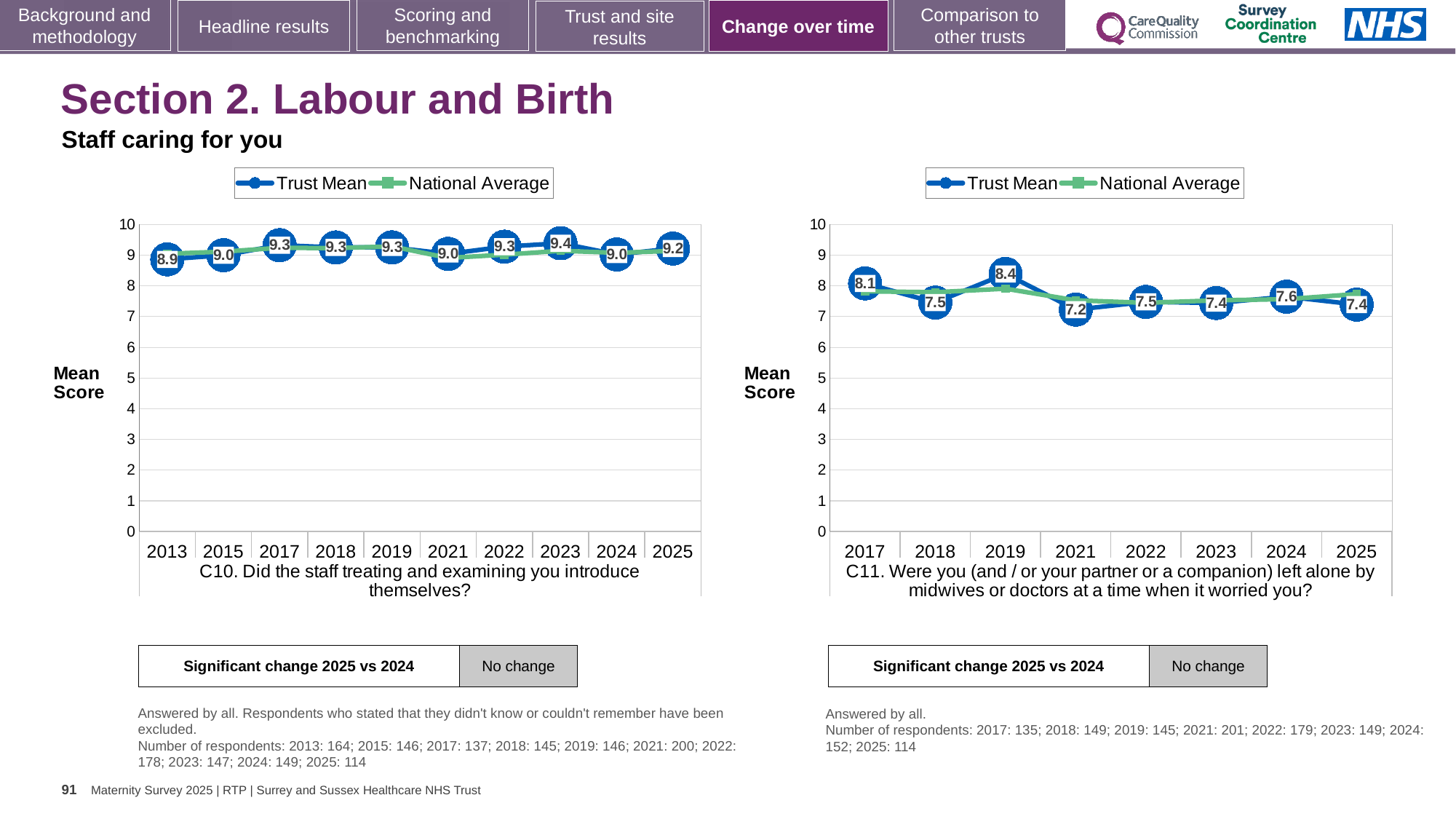

# Section 2. Labour and Birth
Staff caring for you

### Chart

| Category | Trust Mean | National Average |
|---|---|---|
| 2013 | 8.863045698291412 | 9.044741276008148 |
| 2015 | 8.997795302761803 | 9.113601910855463 |
| 2017 | 9.323903669556453 | 9.237801830164695 |
| 2018 | 9.251131688059255 | 9.226424325644443 |
| 2019 | 9.252193811889176 | 9.2847156193811 |
| 2021 | 9.041254399997303 | 8.907170964185832 |
| 2022 | 9.275141195842513 | 9.013839700364157 |
| 2023 | 9.3879273304329 | 9.13996321922253 |
| 2024 | 9.020668605235855 | 9.075611856671559 |
| 2025 | 9.215045507931892 | 9.13565957757553 |

### Chart

| Category | Trust Mean | National Average |
|---|---|---|
| 2017 | 8.080819340312225 | 7.822284591699917 |
| 2018 | 7.456414585595404 | 7.792710897457465 |
| 2019 | 8.388274563353134 | 7.906659960370265 |
| 2021 | 7.226363306094918 | 7.528475567042071 |
| 2022 | 7.478402296520407 | 7.447315959857407 |
| 2023 | 7.441896953256988 | 7.526990574592819 |
| 2024 | 7.647976206264503 | 7.567698324088997 |
| 2025 | 7.390251689102264 | 7.731746255321834 |
| Significant change 2025 vs 2024 | No change |
| --- | --- |
| Significant change 2025 vs 2024 | No change |
| --- | --- |
Answered by all. Respondents who stated that they didn't know or couldn't remember have been excluded.
Number of respondents: 2013: 164; 2015: 146; 2017: 137; 2018: 145; 2019: 146; 2021: 200; 2022: 178; 2023: 147; 2024: 149; 2025: 114
Answered by all.
Number of respondents: 2017: 135; 2018: 149; 2019: 145; 2021: 201; 2022: 179; 2023: 149; 2024: 152; 2025: 114
91